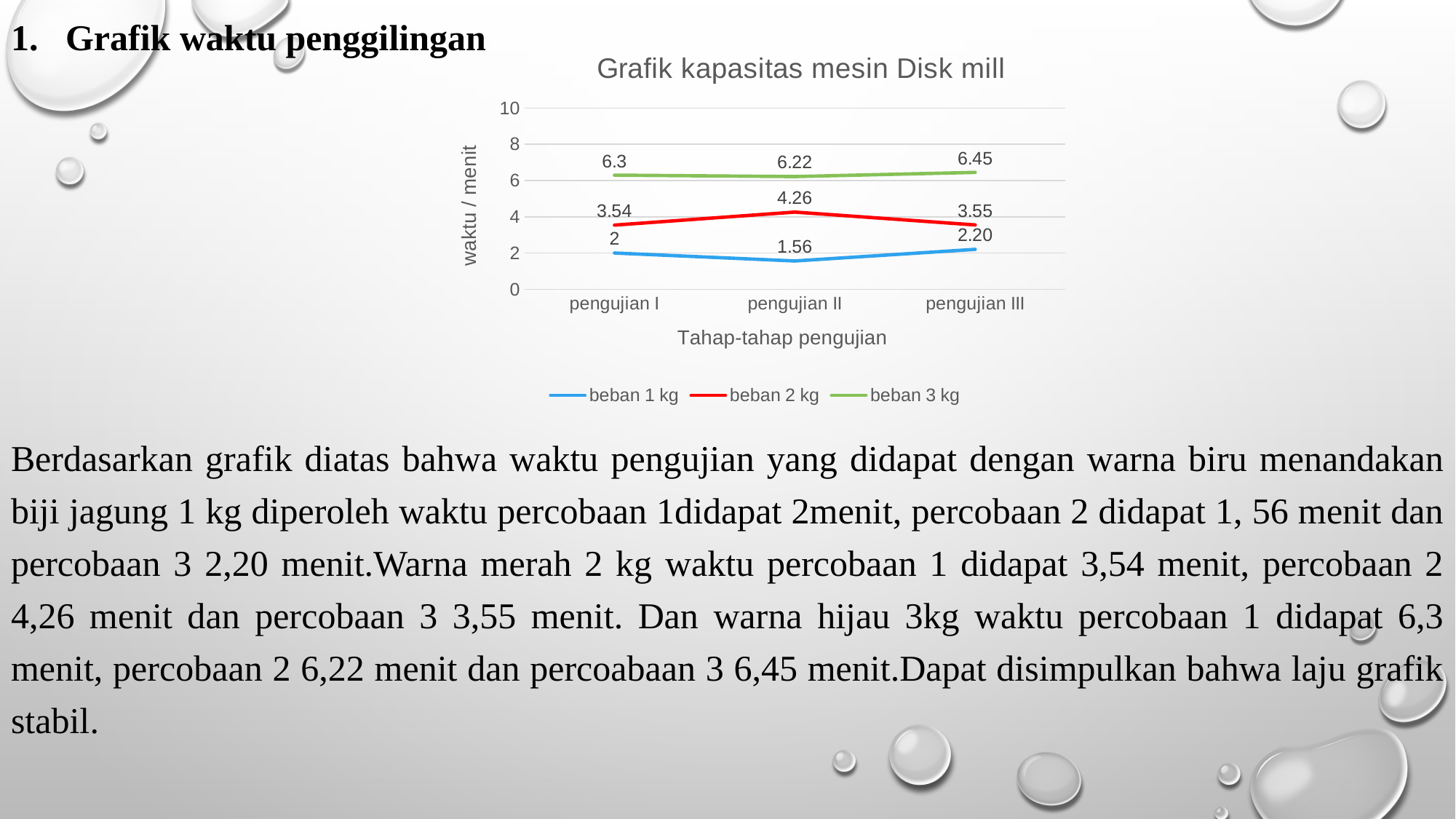

Grafik waktu penggilingan

Berdasarkan grafik diatas bahwa waktu pengujian yang didapat dengan warna biru menandakan biji jagung 1 kg diperoleh waktu percobaan 1didapat 2menit, percobaan 2 didapat 1, 56 menit dan percobaan 3 2,20 menit.Warna merah 2 kg waktu percobaan 1 didapat 3,54 menit, percobaan 2 4,26 menit dan percobaan 3 3,55 menit. Dan warna hijau 3kg waktu percobaan 1 didapat 6,3 menit, percobaan 2 6,22 menit dan percoabaan 3 6,45 menit.Dapat disimpulkan bahwa laju grafik stabil.

### Chart: Grafik kapasitas mesin Disk mill

| Category | beban 1 kg | beban 2 kg | beban 3 kg |
|---|---|---|---|
| pengujian I | 2.0 | 3.54 | 6.3 |
| pengujian II | 1.56 | 4.26 | 6.22 |
| pengujian III | 2.2 | 3.55 | 6.45 |